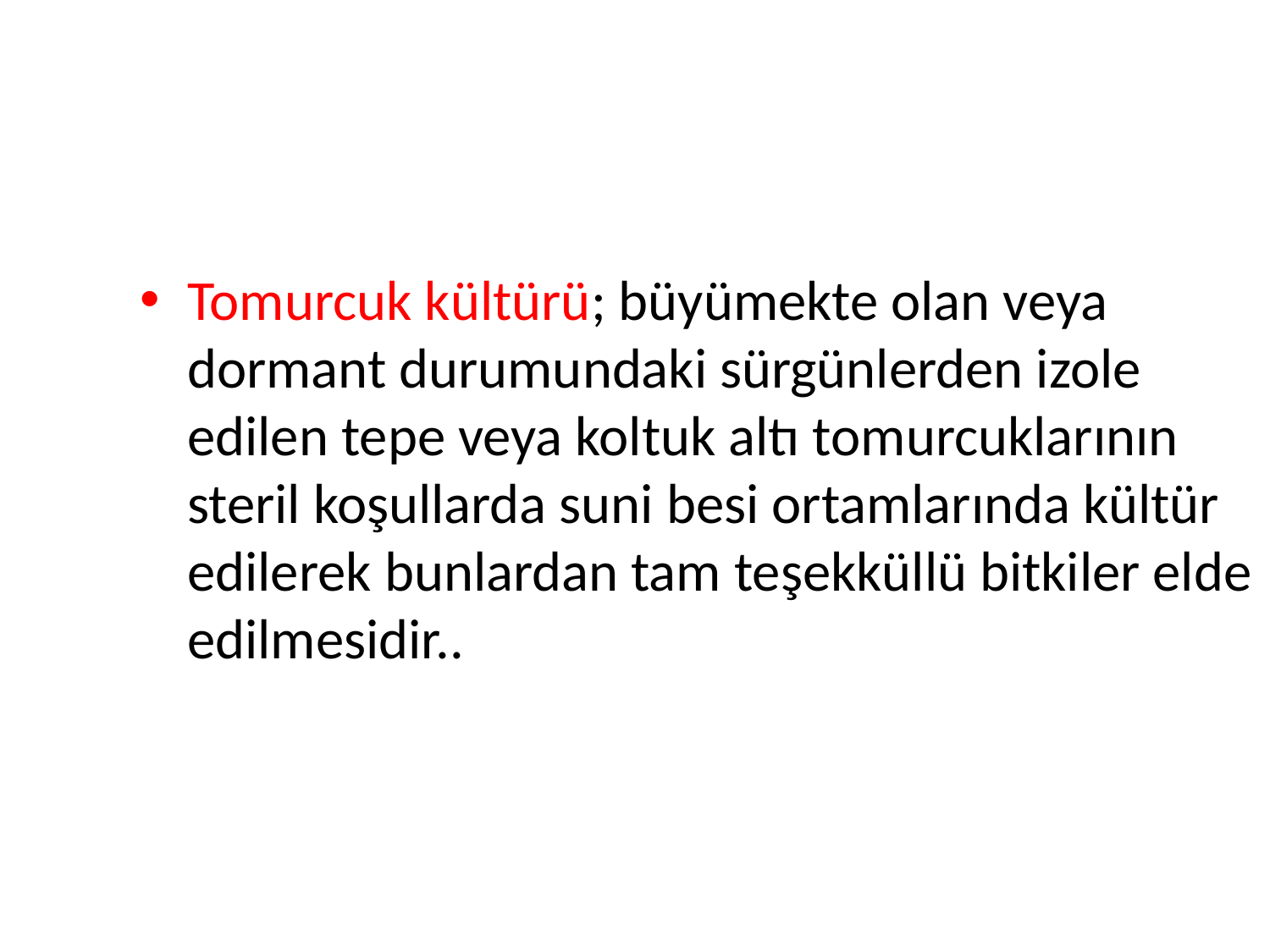

Tomurcuk kültürü; büyümekte olan veya dormant durumundaki sürgünlerden izole edilen tepe veya koltuk altı tomurcuklarının steril koşullarda suni besi ortamlarında kültür edilerek bunlardan tam teşekküllü bitkiler elde edilmesidir..